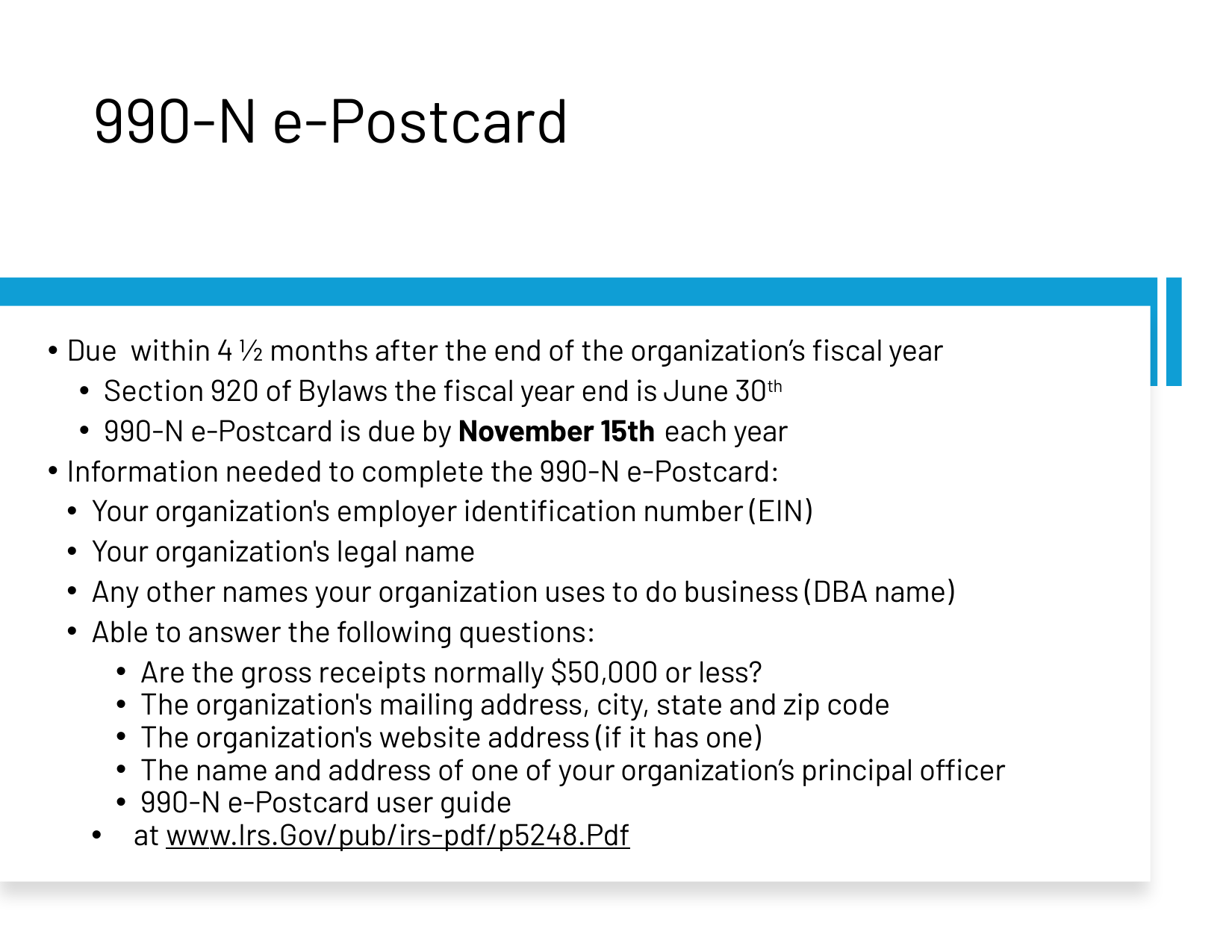

990‐N e-Postcard

Due within 4 ½ months after the end of the organization’s fiscal year
Section 920 of Bylaws the fiscal year end is June 30th
990‐N e-Postcard is due by November 15th each year
Information needed to complete the 990‐N e-Postcard:
Your organization's employer identification number (EIN)
Your organization's legal name
Any other names your organization uses to do business (DBA name)
Able to answer the following questions:
Are the gross receipts normally $50,000 or less?
The organization's mailing address, city, state and zip code
The organization's website address (if it has one)
The name and address of one of your organization’s principal officer
990‐N e-Postcard user guide
   at www.Irs.Gov/pub/irs‐pdf/p5248.Pdf